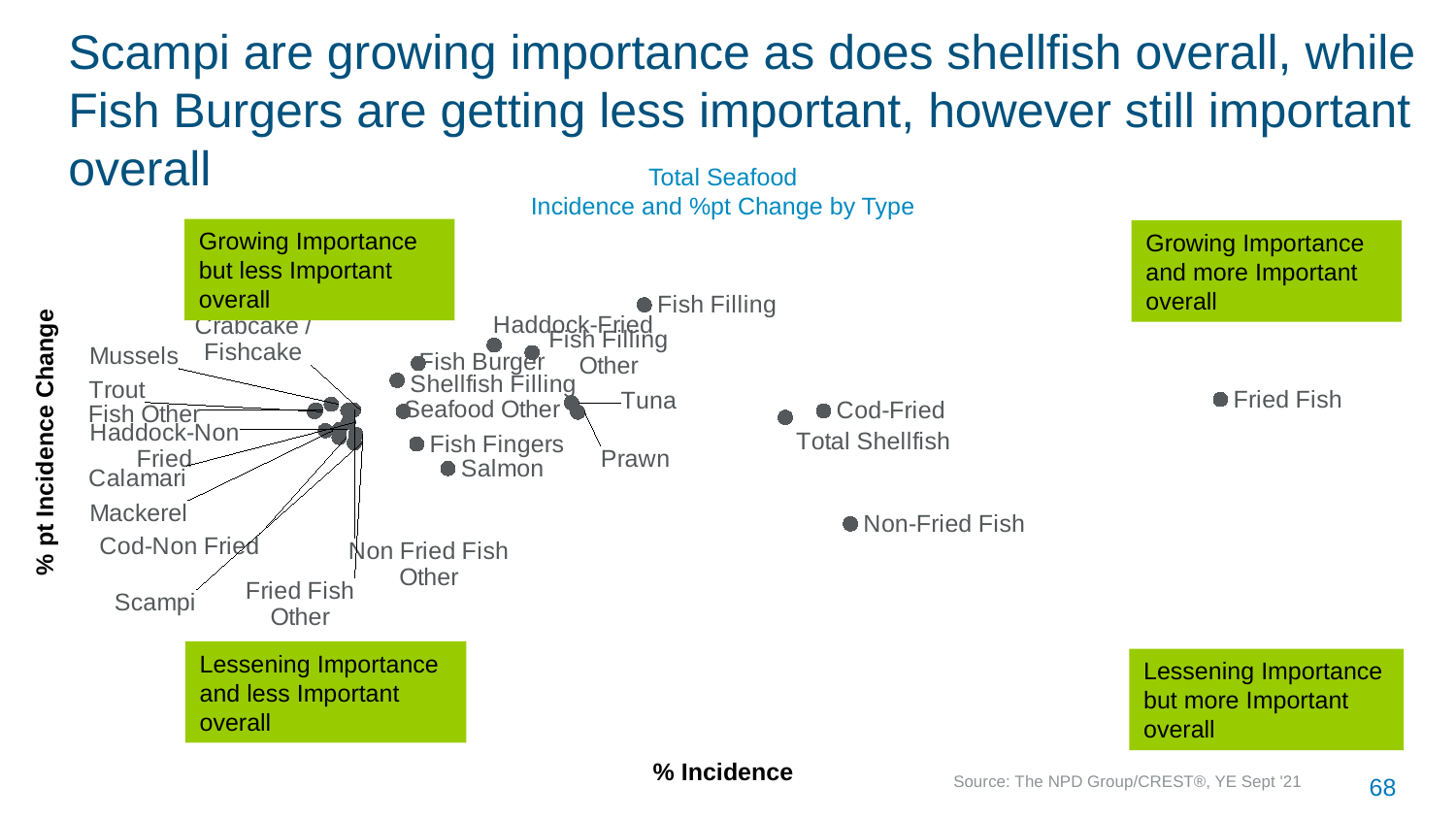

# Scampi are growing importance as does shellfish overall, while Fish Burgers are getting less important, however still important overall
Total Seafood
Incidence and %pt Change by Type
Growing Importance but less Important overall
Growing Importance and more Important overall

### Chart

| Category | %pt Change |
|---|---|
% pt Incidence Change
Lessening Importance and less Important overall
Lessening Importance but more Important overall
% Incidence
Source: The NPD Group/CREST®, YE Sept '21
68